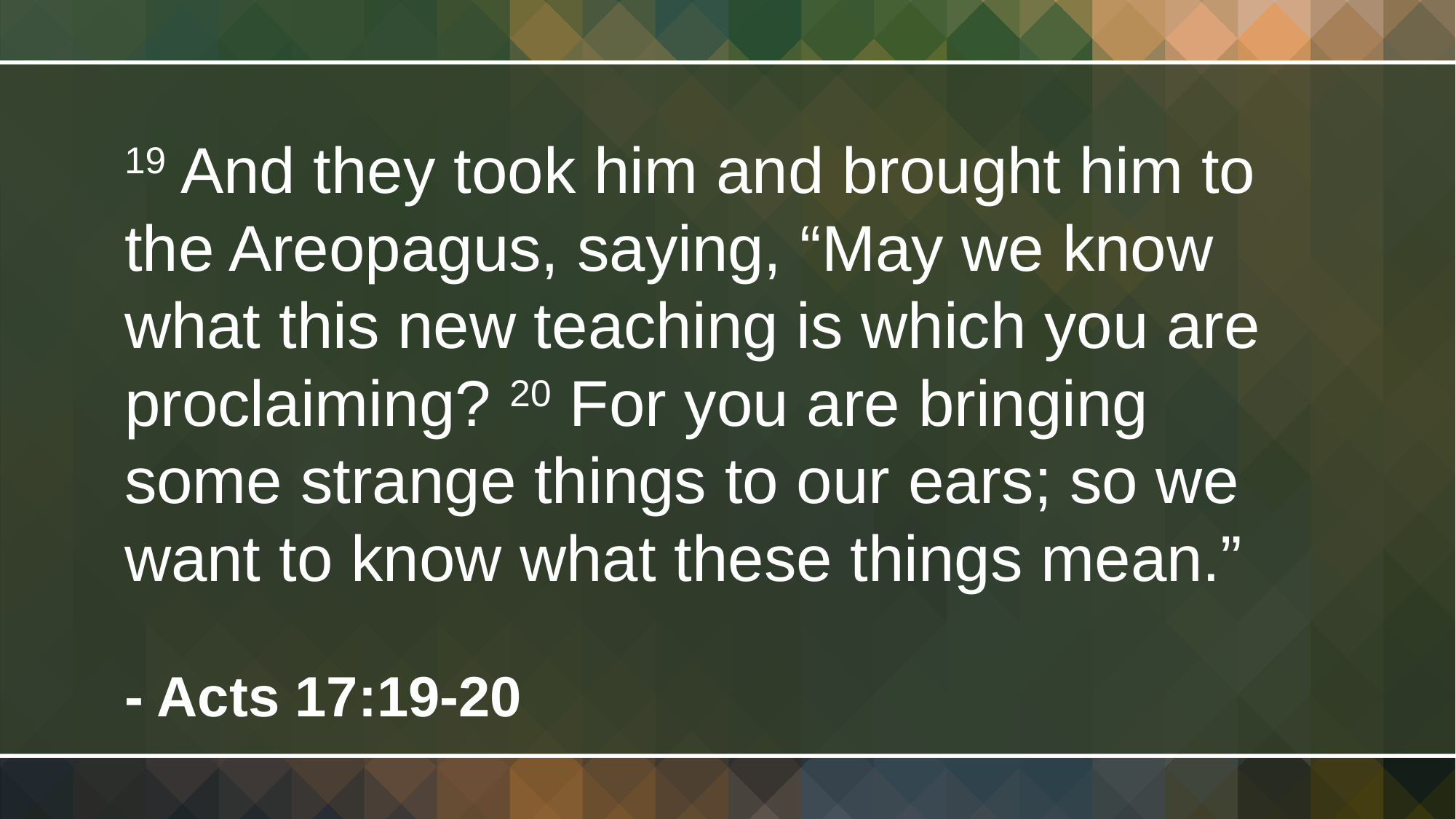

19 And they took him and brought him to the Areopagus, saying, “May we know what this new teaching is which you are proclaiming? 20 For you are bringing some strange things to our ears; so we want to know what these things mean.”
- Acts 17:19-20